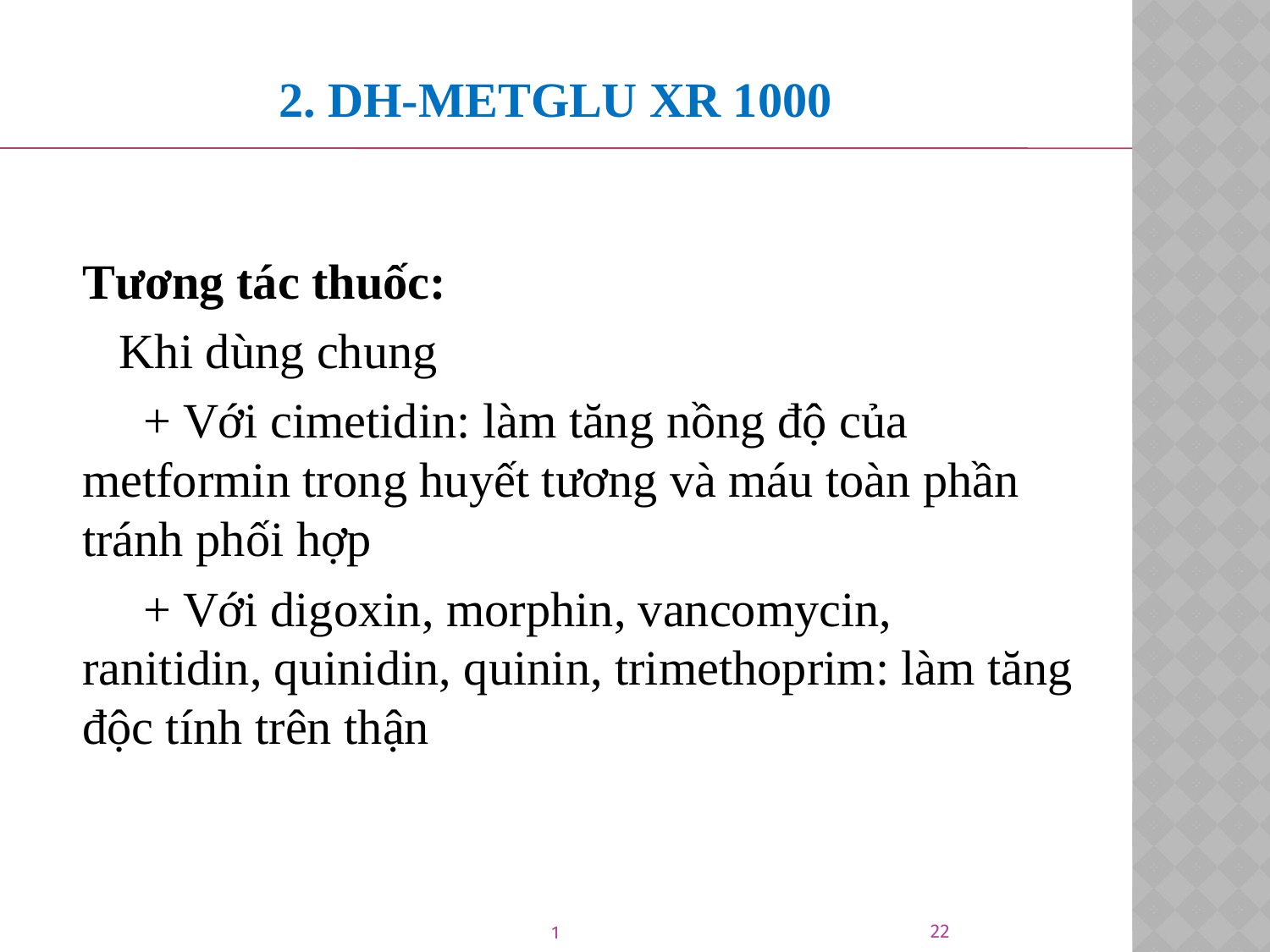

# 2. DH-METGLU XR 1000
Tương tác thuốc:
   Khi dùng chung
     + Với cimetidin: làm tăng nồng độ của metformin trong huyết tương và máu toàn phần tránh phối hợp
     + Với digoxin, morphin, vancomycin, ranitidin, quinidin, quinin, trimethoprim: làm tăng độc tính trên thận

22
1